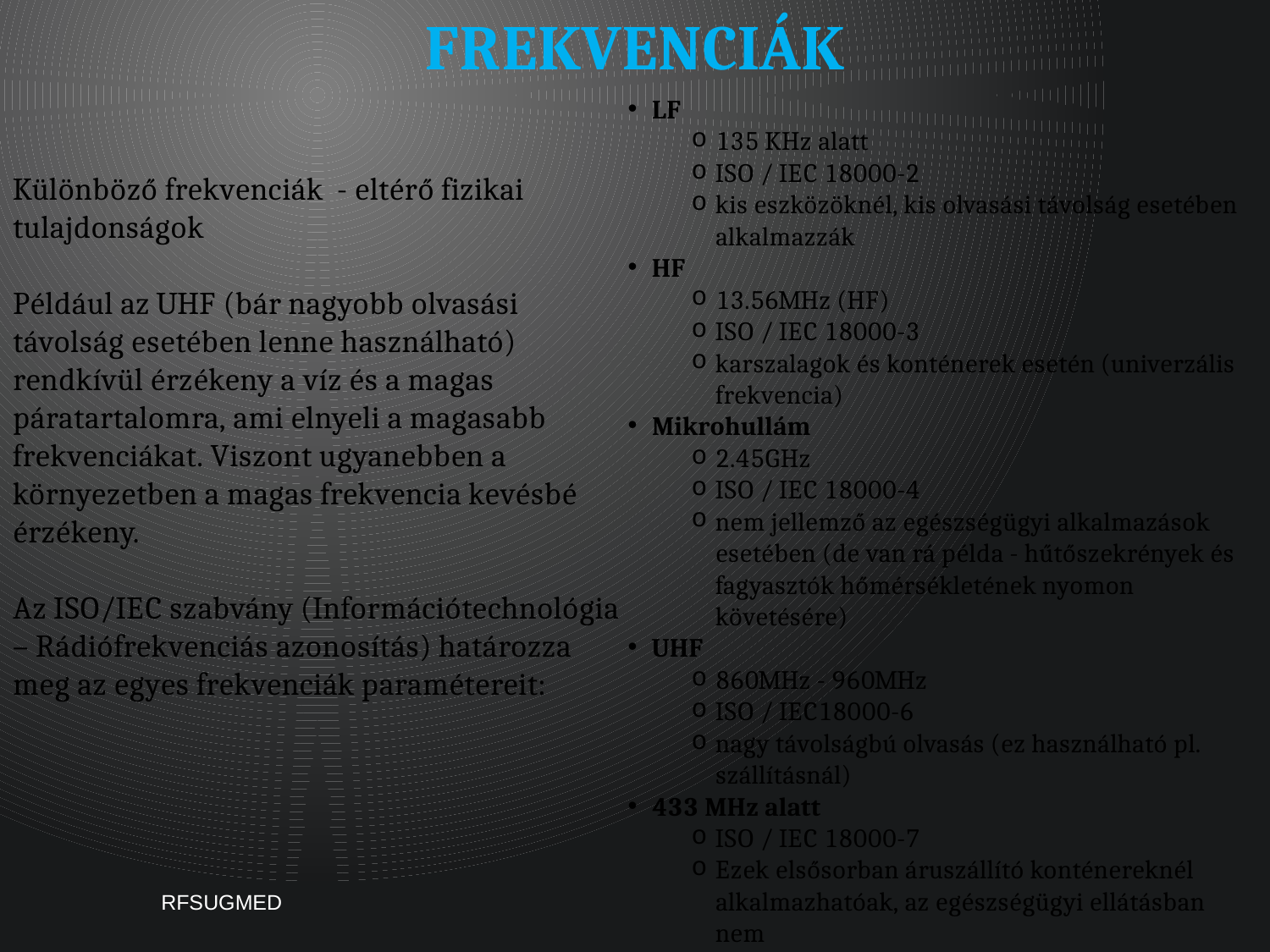

# Frekvenciák

Különböző frekvenciák  - eltérő fizikai tulajdonságok

Például az UHF (bár nagyobb olvasási távolság esetében lenne használható) rendkívül érzékeny a víz és a magas páratartalomra, ami elnyeli a magasabb frekvenciákat. Viszont ugyanebben a környezetben a magas frekvencia kevésbé érzékeny.

Az ISO/IEC szabvány (Információtechnológia – Rádiófrekvenciás azonosítás) határozza meg az egyes frekvenciák paramétereit:

LF
135 KHz alatt
ISO / IEC 18000-2
kis eszközöknél, kis olvasási távolság esetében alkalmazzák
HF
13.56MHz (HF)
ISO / IEC 18000-3
karszalagok és konténerek esetén (univerzális frekvencia)
Mikrohullám
2.45GHz
ISO / IEC 18000-4
nem jellemző az egészségügyi alkalmazások esetében (de van rá példa - hűtőszekrények és fagyasztók hőmérsékletének nyomon követésére)
UHF
860MHz - 960MHz
ISO / IEC18000-6
nagy távolságbú olvasás (ez használható pl. szállításnál)
433 MHz alatt
ISO / IEC 18000-7
Ezek elsősorban áruszállító konténereknél alkalmazhatóak, az egészségügyi ellátásban nem

RFSUGMED